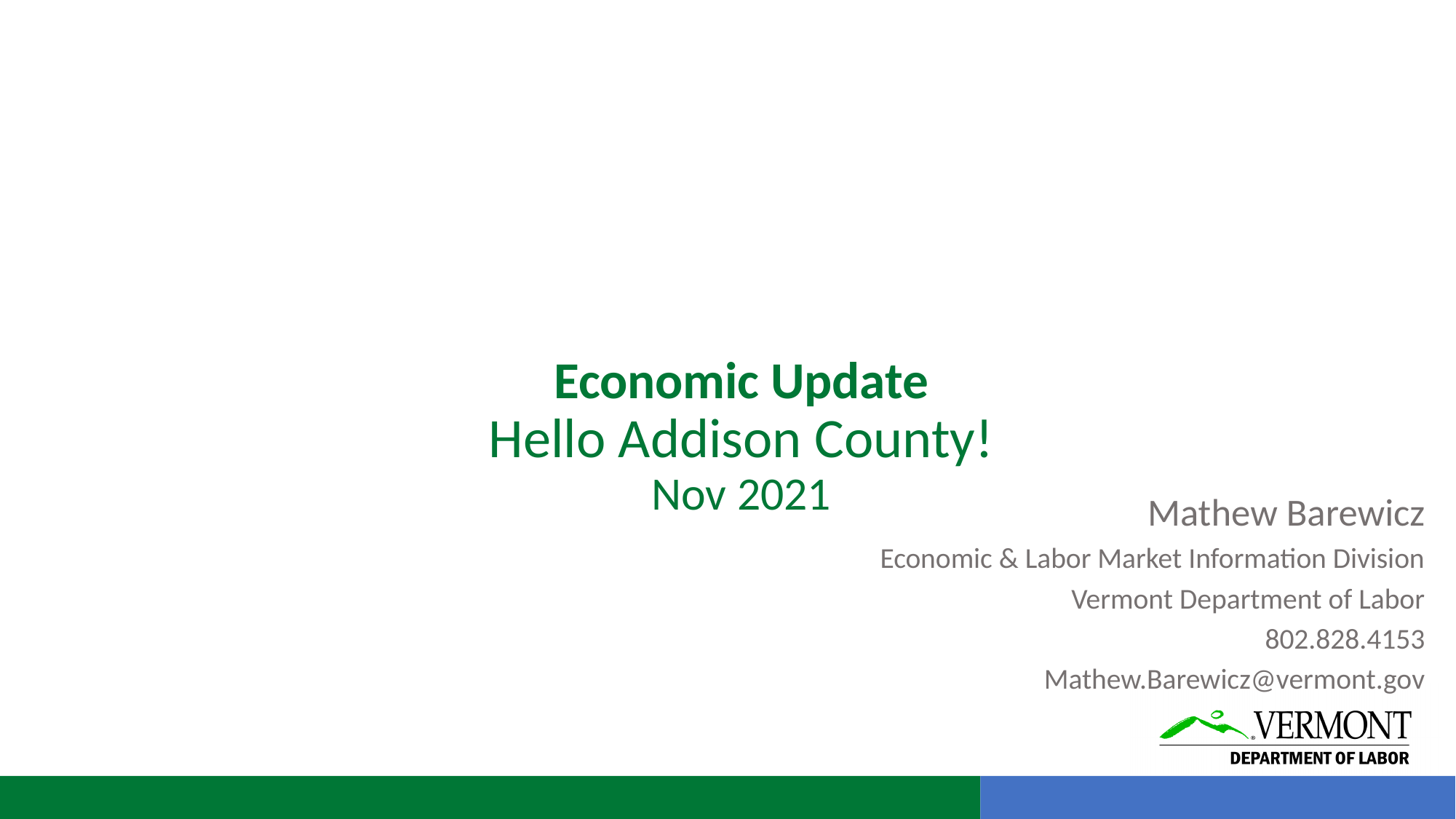

# Economic Update Hello Addison County! Nov 2021
Mathew Barewicz
Economic & Labor Market Information Division
Vermont Department of Labor
802.828.4153
Mathew.Barewicz@vermont.gov